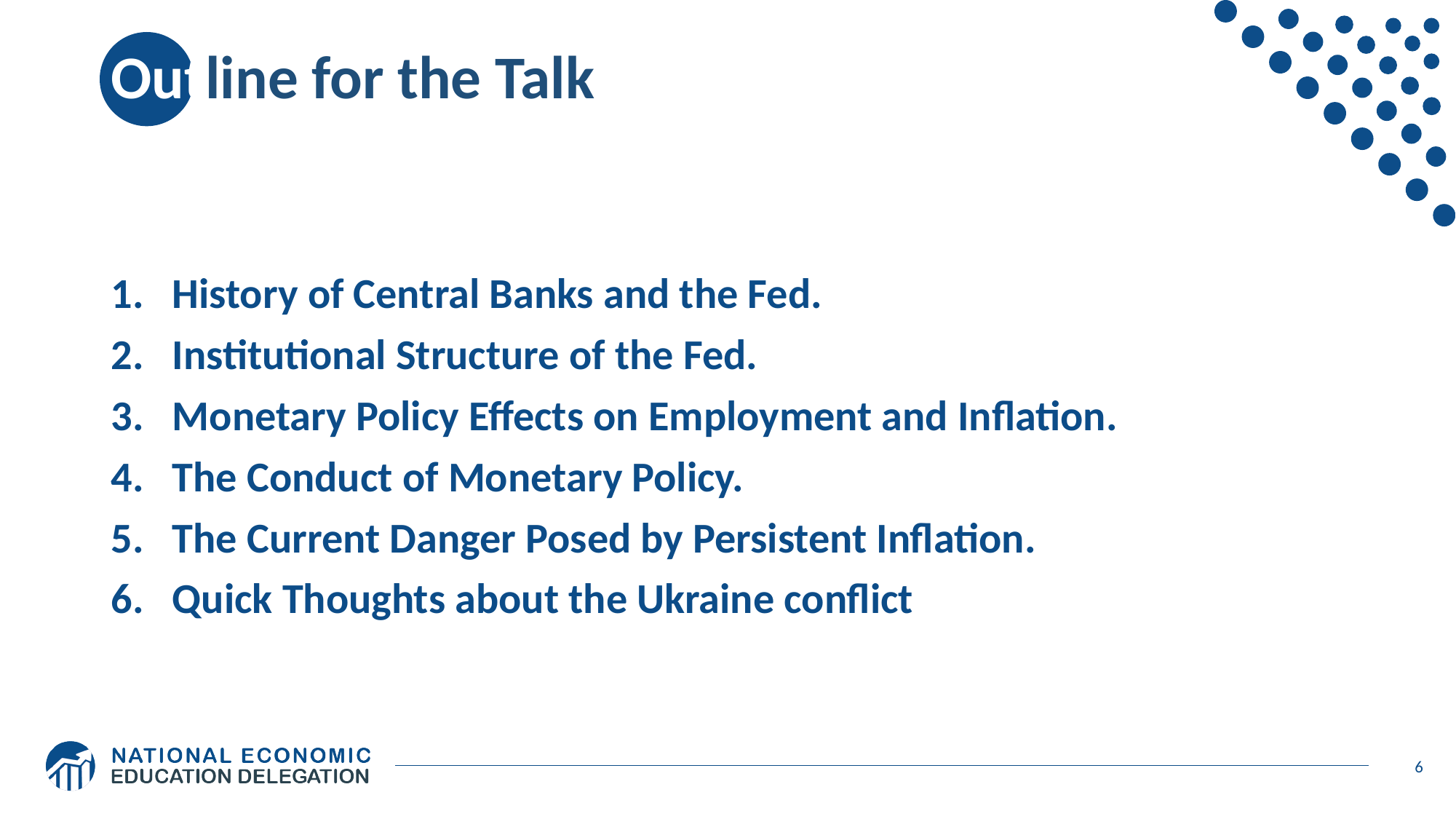

# Outline for the Talk
History of Central Banks and the Fed.
Institutional Structure of the Fed.
Monetary Policy Effects on Employment and Inflation.
The Conduct of Monetary Policy.
The Current Danger Posed by Persistent Inflation.
Quick Thoughts about the Ukraine conflict
6